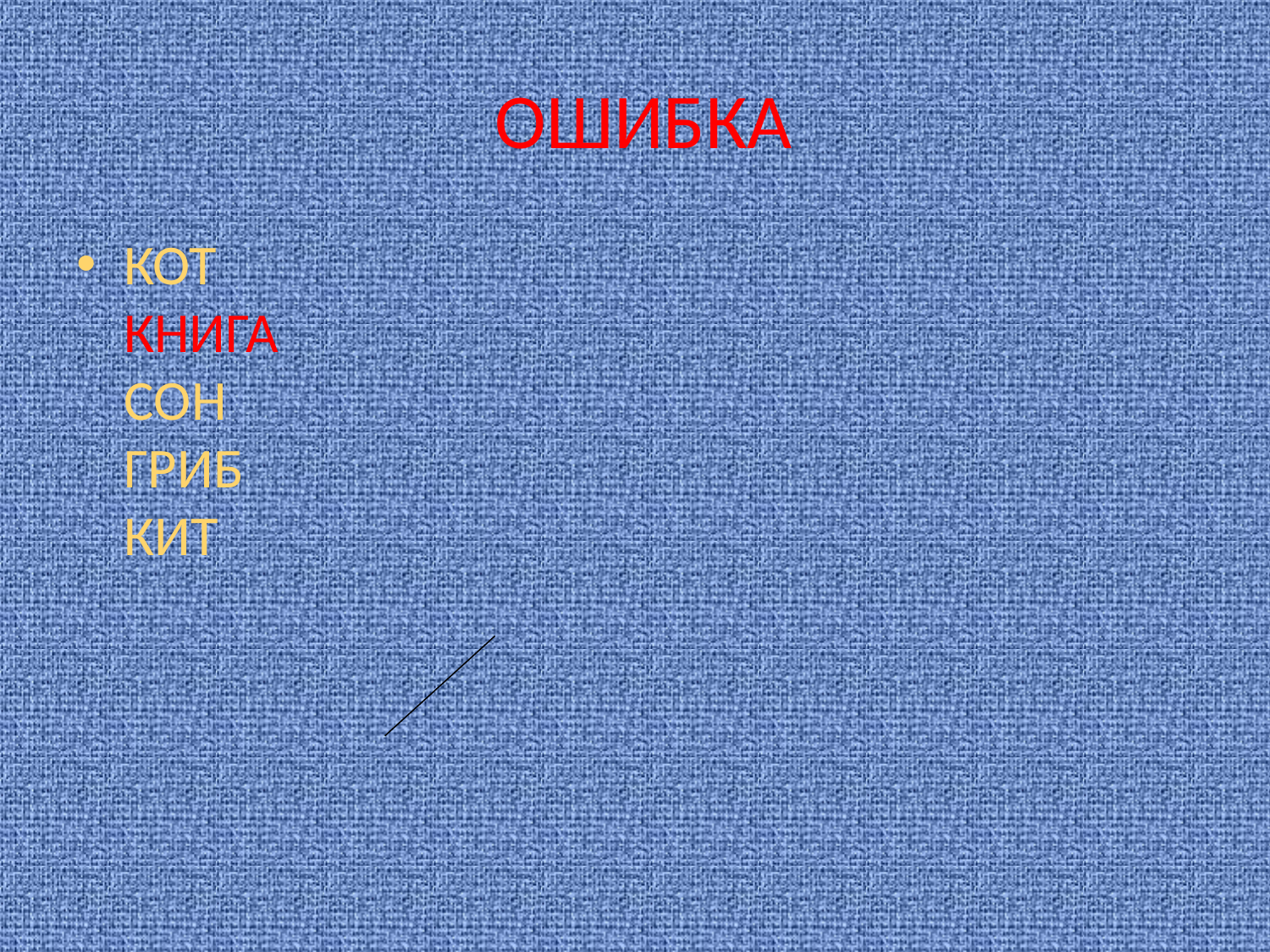

# ОШИБКА
КОТ
КНИГА
СОН
ГРИБ
КИТ